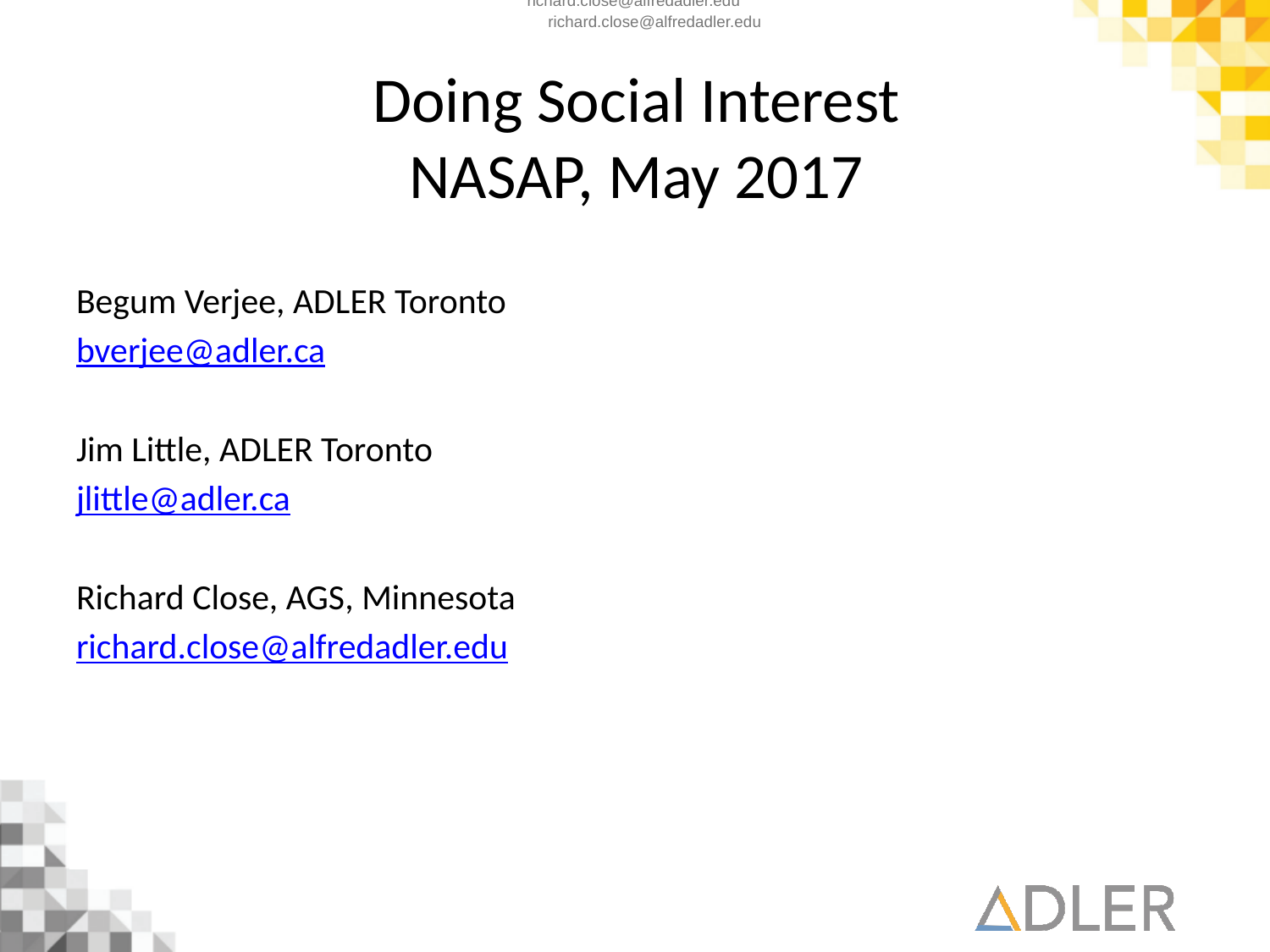

richard.close@alfredadler.edu
richard.close@alfredadler.edu
# Doing Social Interest NASAP, May 2017

Begum Verjee, ADLER Toronto
bverjee@adler.ca

Jim Little, ADLER Toronto
jlittle@adler.ca

Richard Close, AGS, Minnesota
richard.close@alfredadler.edu